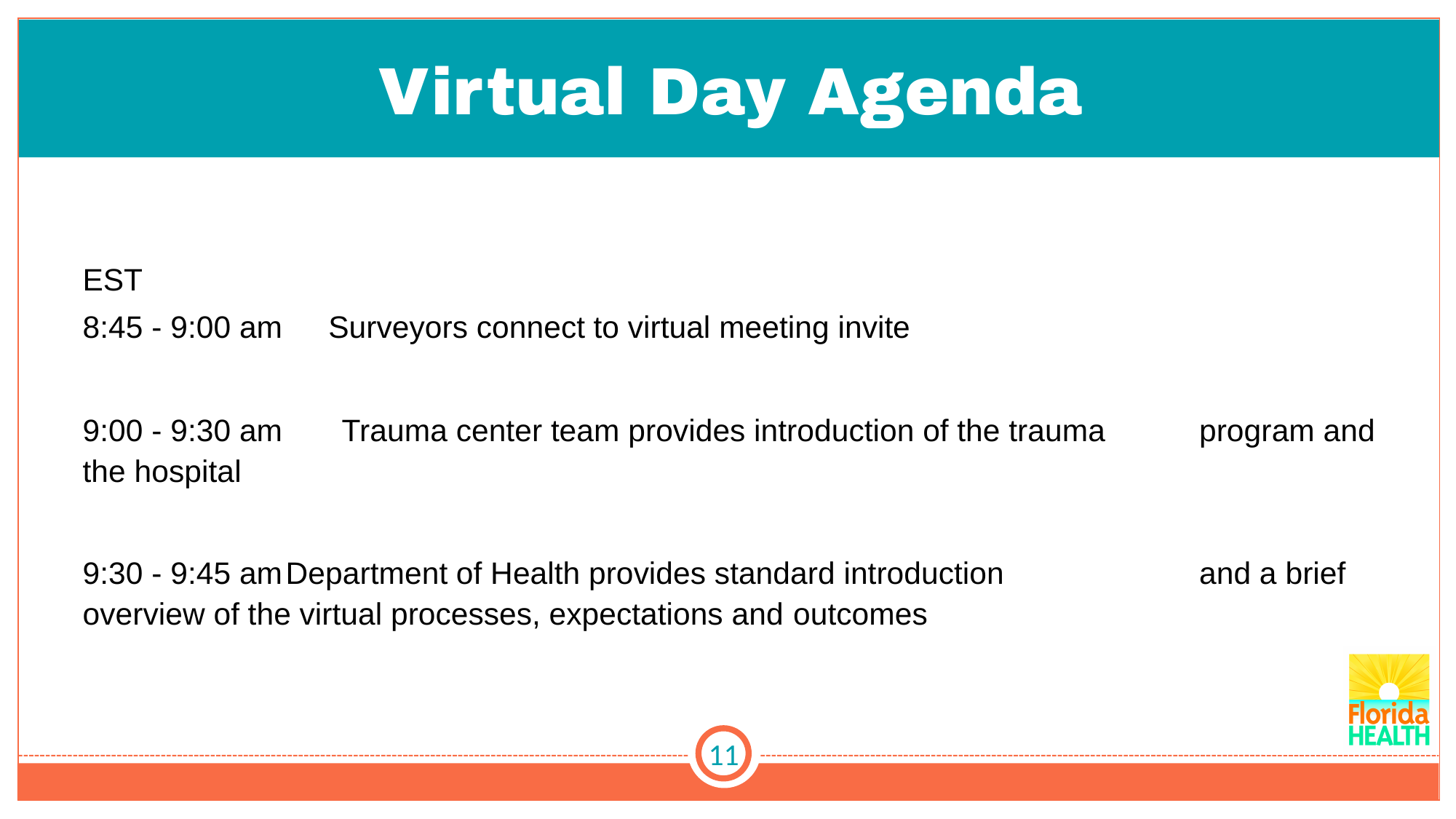

# Virtual Day Agenda

EST
8:45 - 9:00 am	     Surveyors connect to virtual meeting invite

9:00 - 9:30 am       Trauma center team provides introduction of the trauma 		program and the hospital

9:30 - 9:45 am	Department of Health provides standard introduction 						and a brief overview of the virtual processes, expectations and 					outcomes